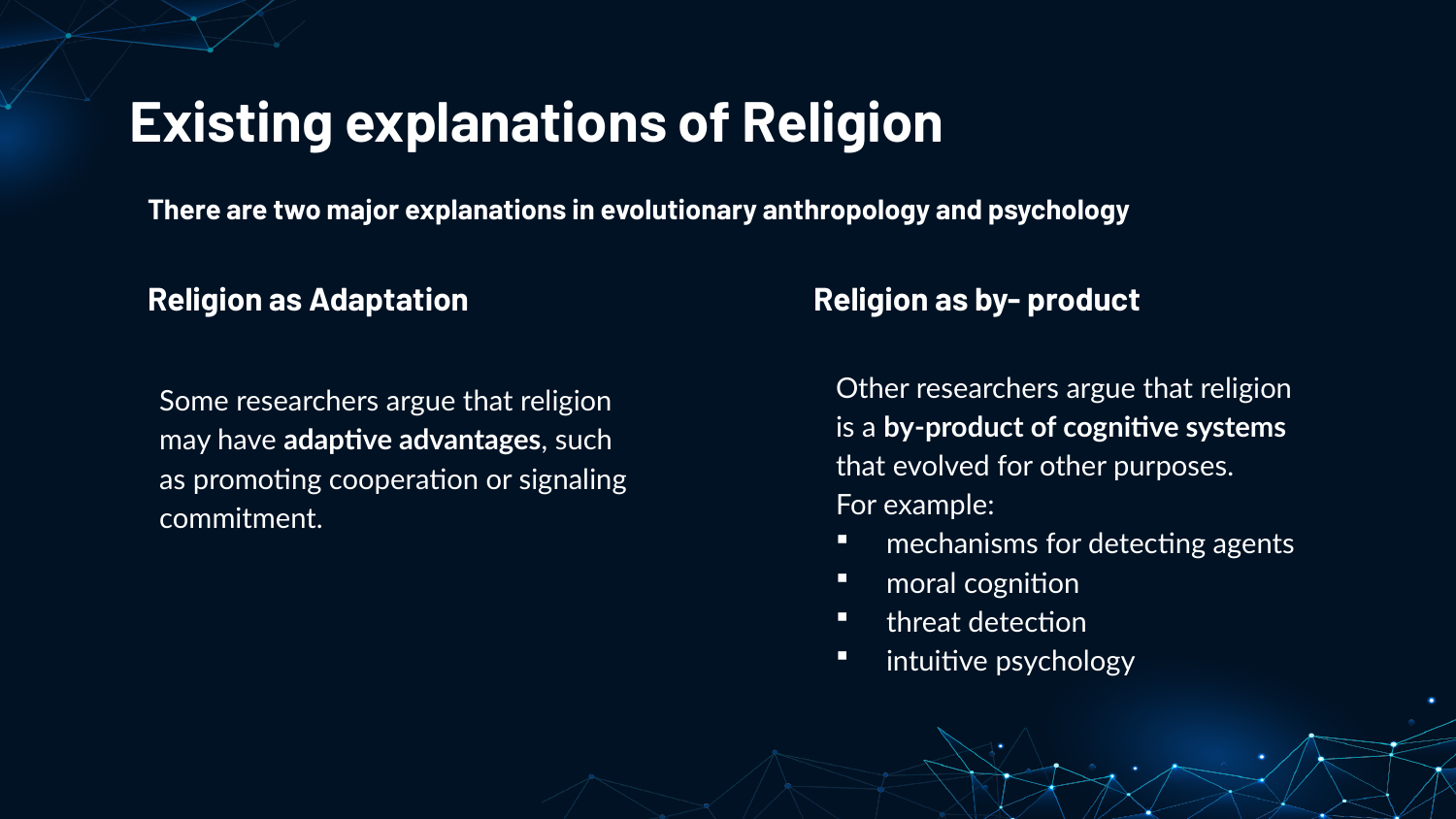

# Existing explanations of Religion
There are two major explanations in evolutionary anthropology and psychology
Religion as Adaptation
Religion as by- product
Other researchers argue that religion
is a by-product of cognitive systems
that evolved for other purposes.
For example:
mechanisms for detecting agents
moral cognition
threat detection
intuitive psychology

Some researchers argue that religion
may have adaptive advantages, such
as promoting cooperation or signaling
commitment.